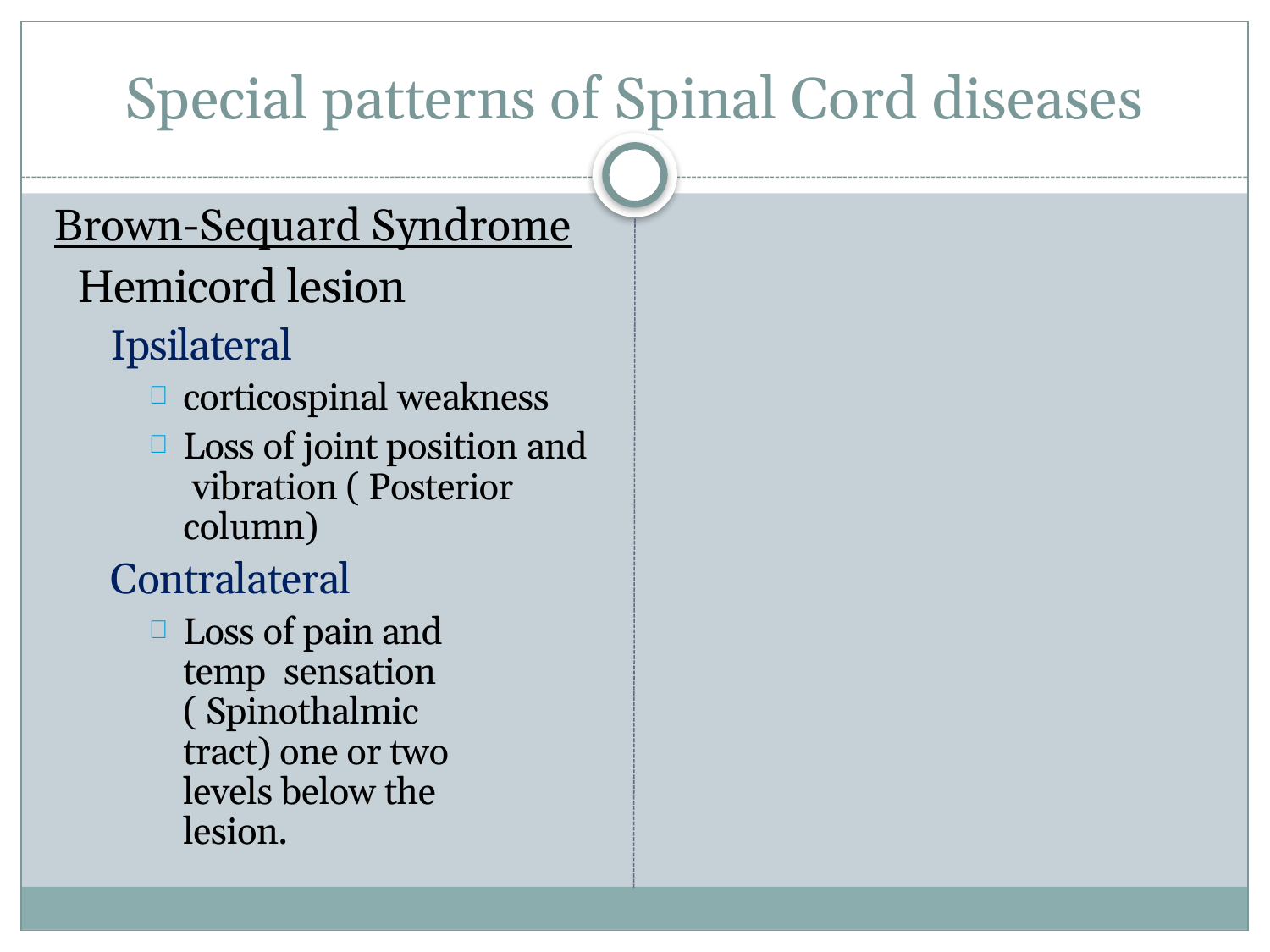

# Special patterns of Spinal Cord diseases
Brown-Sequard Syndrome
  Hemicord lesion
Ipsilateral
corticospinal weakness
Loss of joint position and  vibration ( Posterior column)
Contralateral
Loss of pain and temp  sensation ( Spinothalmic  tract) one or two levels below the lesion.